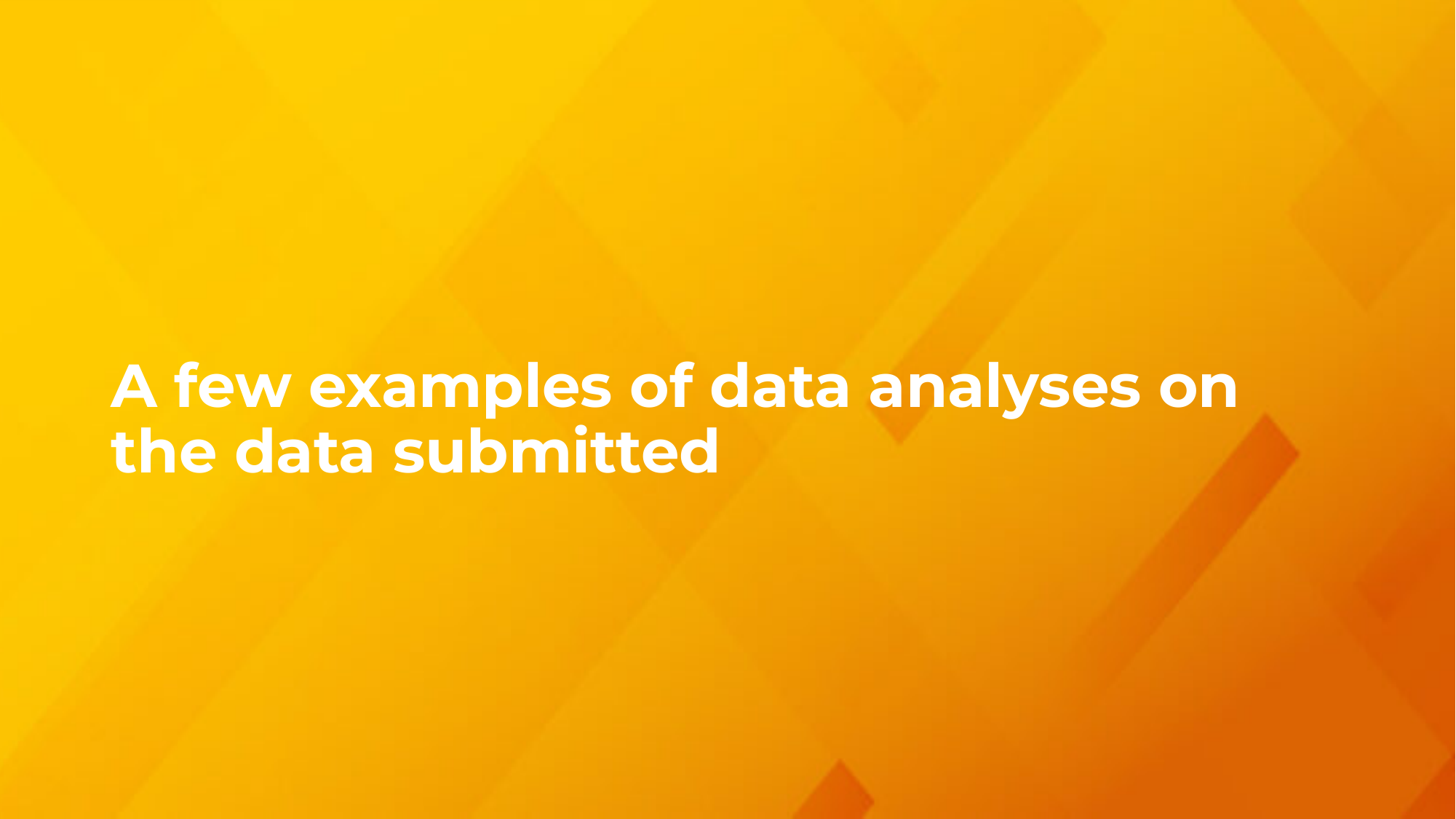

# A few examples of data analyses on the data submitted